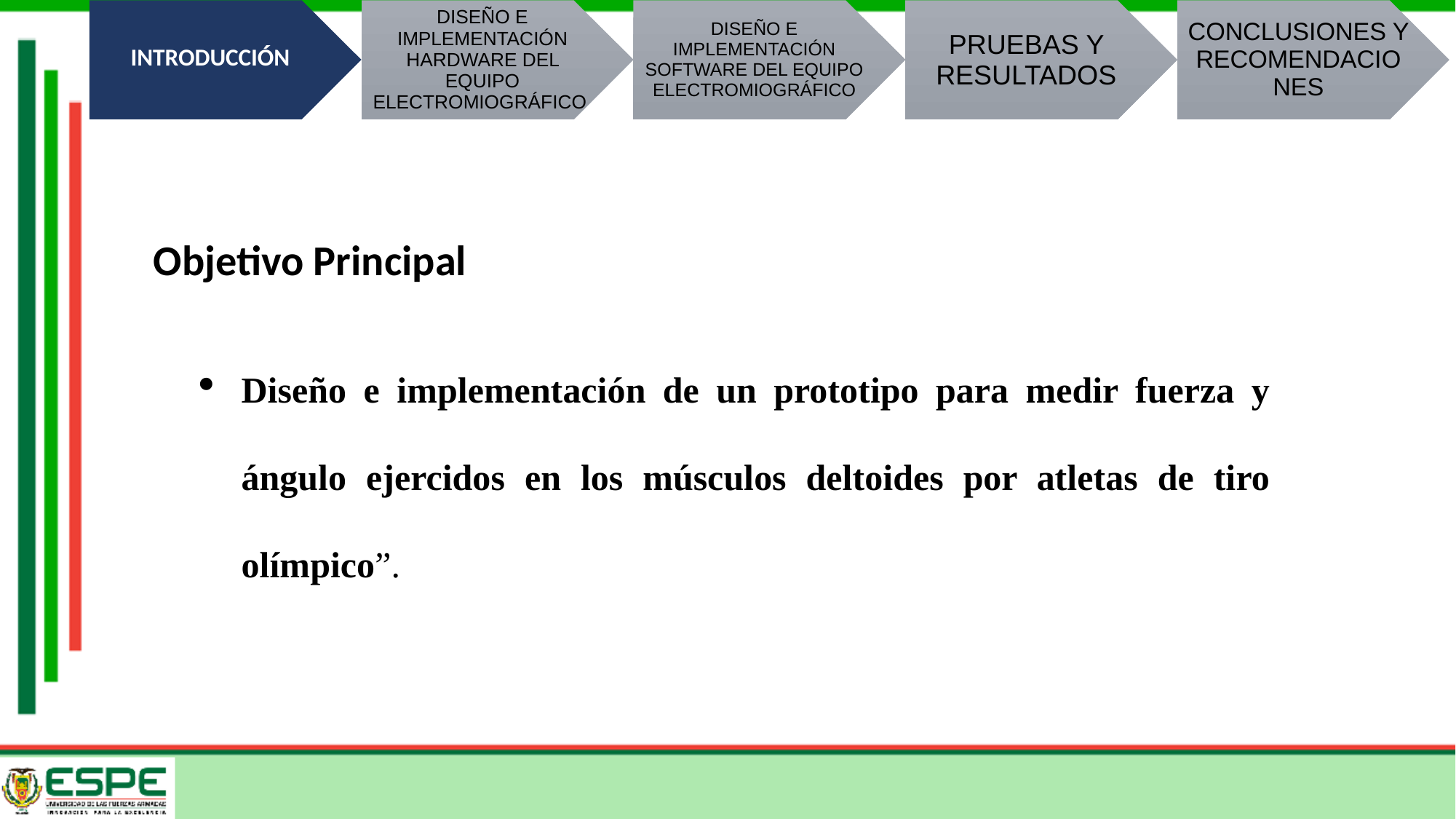

INTRODUCCIÓN
DISEÑO E IMPLEMENTACIÓN HARDWARE DEL EQUIPO ELECTROMIOGRÁFICO
DISEÑO E IMPLEMENTACIÓN SOFTWARE DEL EQUIPO ELECTROMIOGRÁFICO
PRUEBAS Y RESULTADOS
CONCLUSIONES Y RECOMENDACIONES
Objetivo Principal

Diseño e implementación de un prototipo para medir fuerza y ángulo ejercidos en los músculos deltoides por atletas de tiro olímpico”.